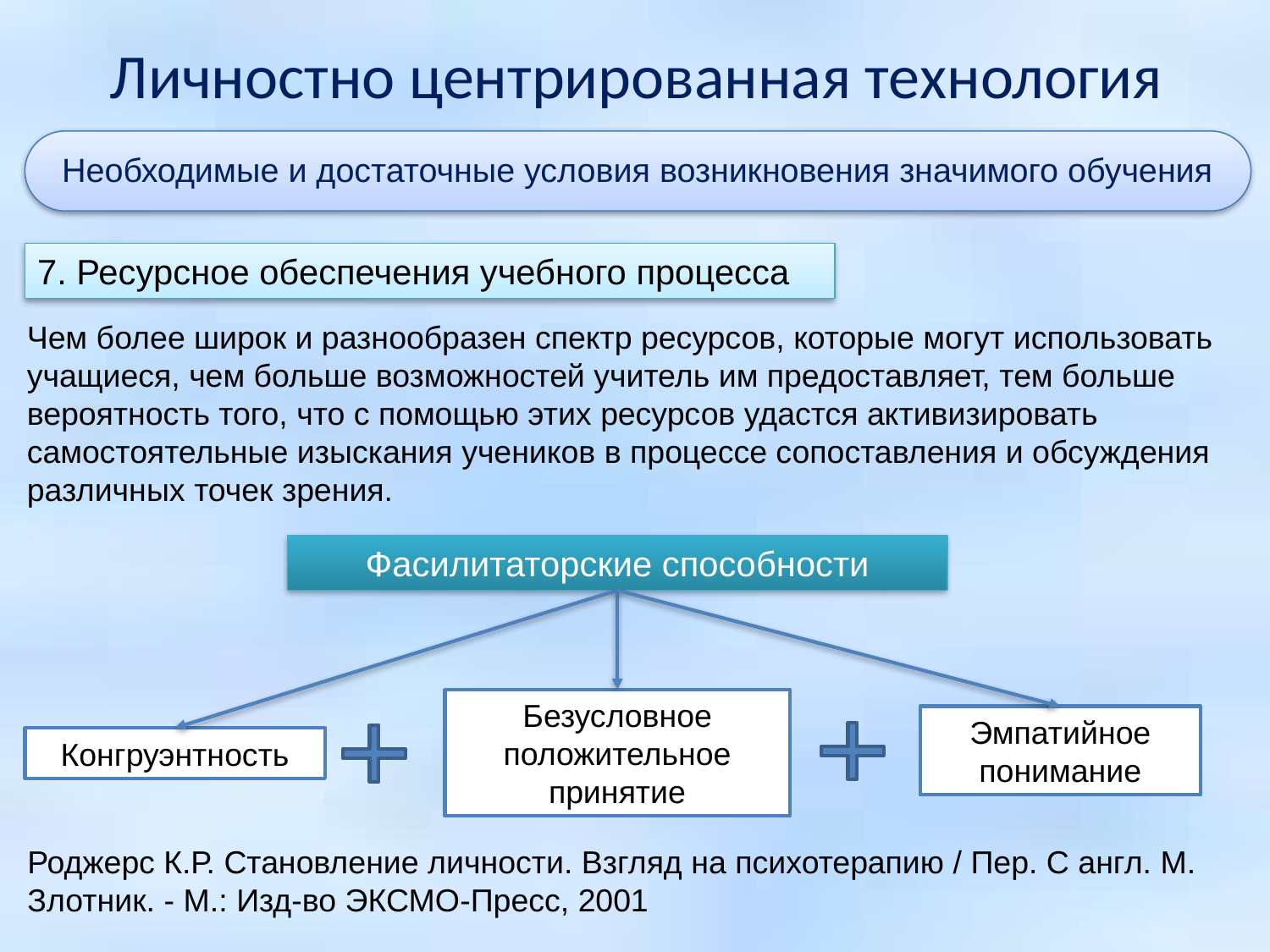

# Личностно центрированная технология
Необходимые и достаточные условия возникновения значимого обучения
7. Ресурсное обеспечения учебного процесса
Чем более широк и разнообразен спектр ресурсов, которые могут использовать учащиеся, чем больше возможностей учитель им предоставляет, тем больше вероятность того, что с помощью этих ресурсов удастся активизировать самостоятельные изыскания учеников в процессе сопоставления и обсуждения различных точек зрения.
Фасилитаторские способности
Безусловное положительное принятие
Эмпатийное понимание

Конгруэнтность
Роджерс К.Р. Становление личности. Взгляд на психотерапию / Пер. С англ. М. Злотник. - М.: Изд-во ЭКСМО-Пресс, 2001